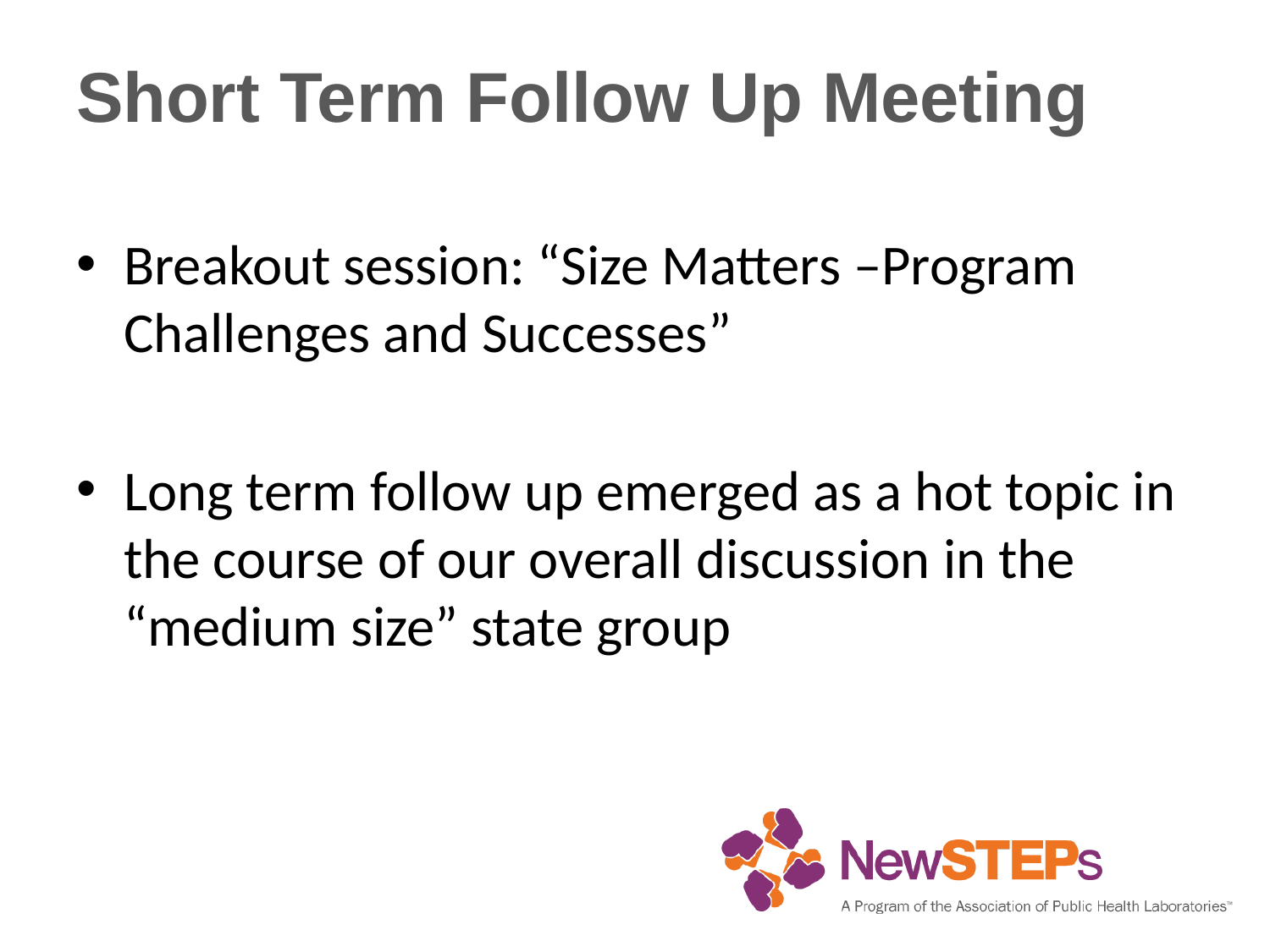

# Short Term Follow Up Meeting
Breakout session: “Size Matters –Program Challenges and Successes”

Long term follow up emerged as a hot topic in the course of our overall discussion in the “medium size” state group